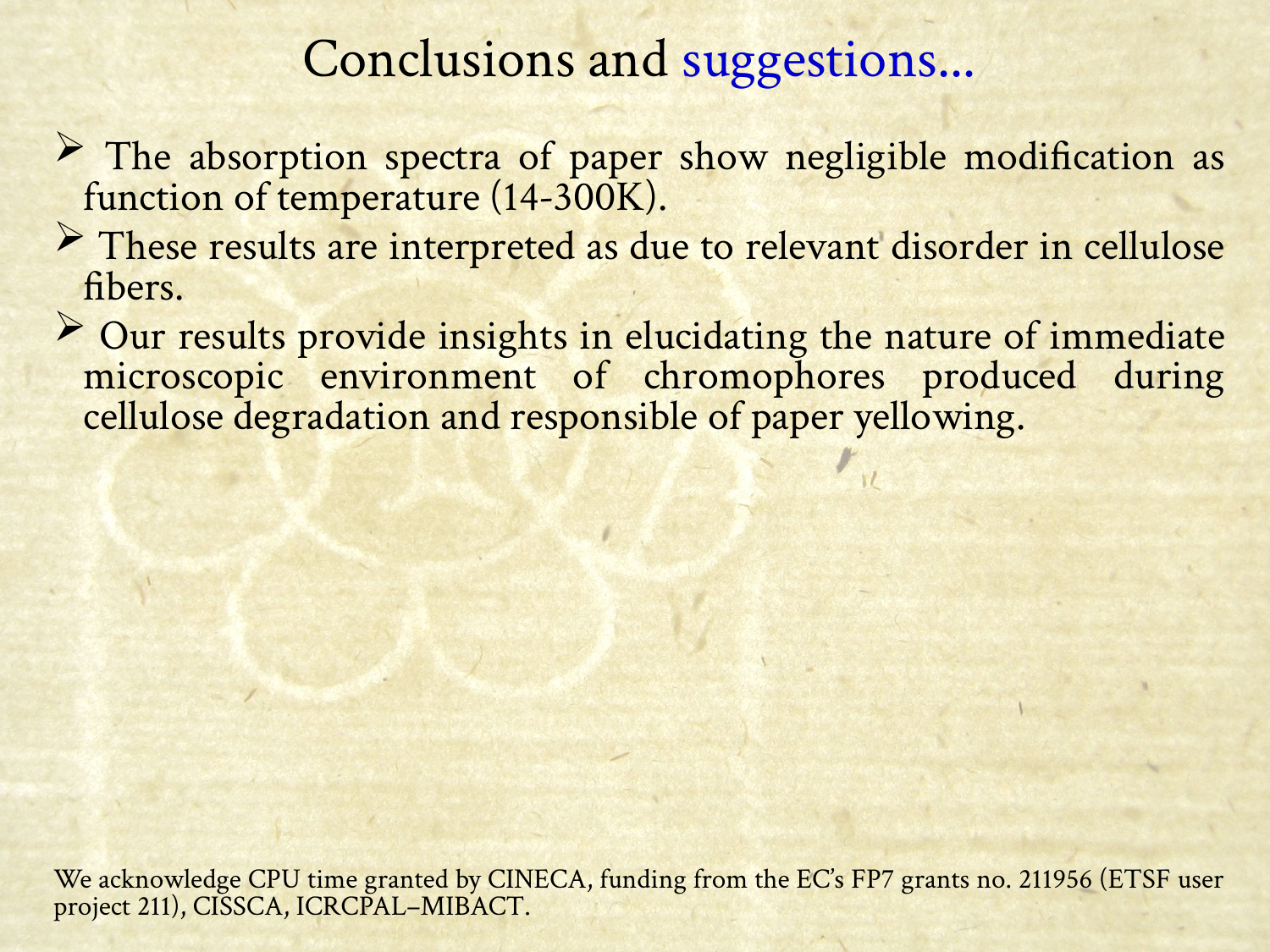

Conclusions and suggestions...

 The absorption spectra of paper show negligible modification as function of temperature (14-300K).
 These results are interpreted as due to relevant disorder in cellulose fibers.
 Our results provide insights in elucidating the nature of immediate microscopic environment of chromophores produced during cellulose degradation and responsible of paper yellowing.

We acknowledge CPU time granted by CINECA, funding from the EC’s FP7 grants no. 211956 (ETSF user project 211), CISSCA, ICRCPAL–MIBACT.